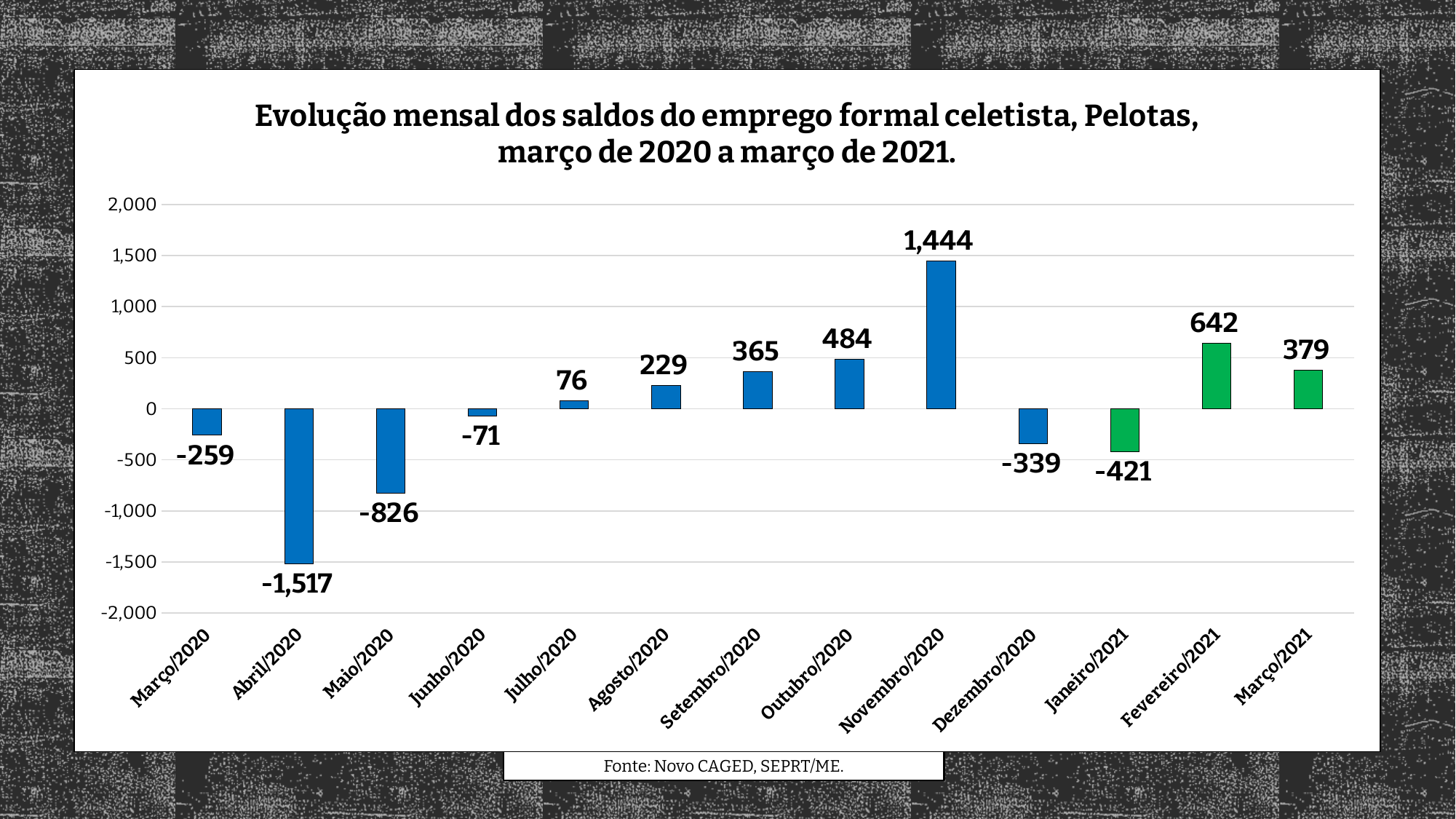

### Chart: Evolução mensal dos saldos do emprego formal celetista, Pelotas, março de 2020 a março de 2021.

| Category |  |
|---|---|
| Março/2020 | -259.0 |
| Abril/2020 | -1517.0 |
| Maio/2020 | -826.0 |
| Junho/2020 | -71.0 |
| Julho/2020 | 76.0 |
| Agosto/2020 | 229.0 |
| Setembro/2020 | 365.0 |
| Outubro/2020 | 484.0 |
| Novembro/2020 | 1444.0 |
| Dezembro/2020 | -339.0 |
| Janeiro/2021 | -421.0 |
| Fevereiro/2021 | 642.0 |
| Março/2021 | 379.0 |
Fonte: Novo CAGED, SEPRT/ME.